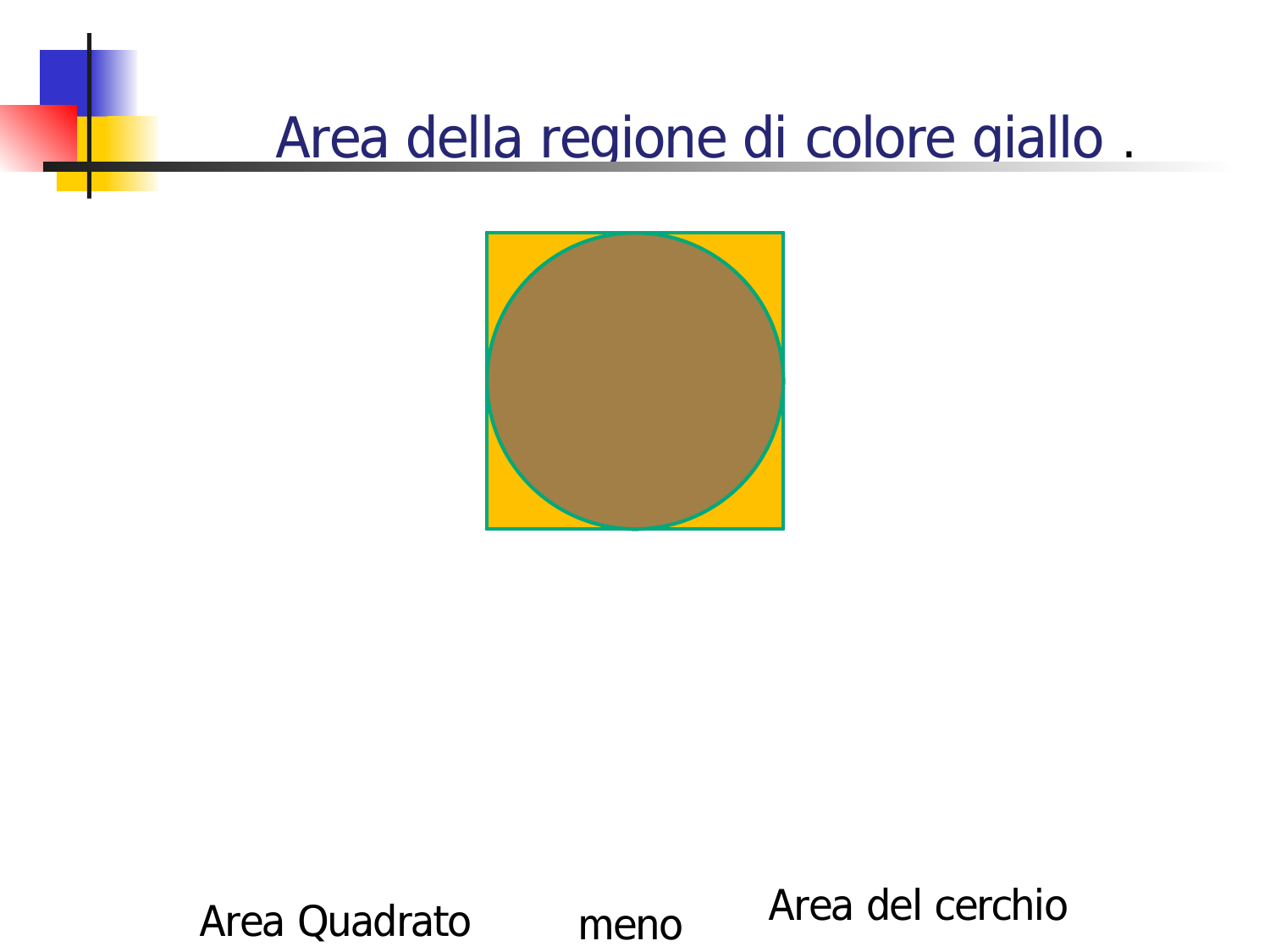

Area della regione di colore giallo .

Area del cerchio
Area Quadrato
meno